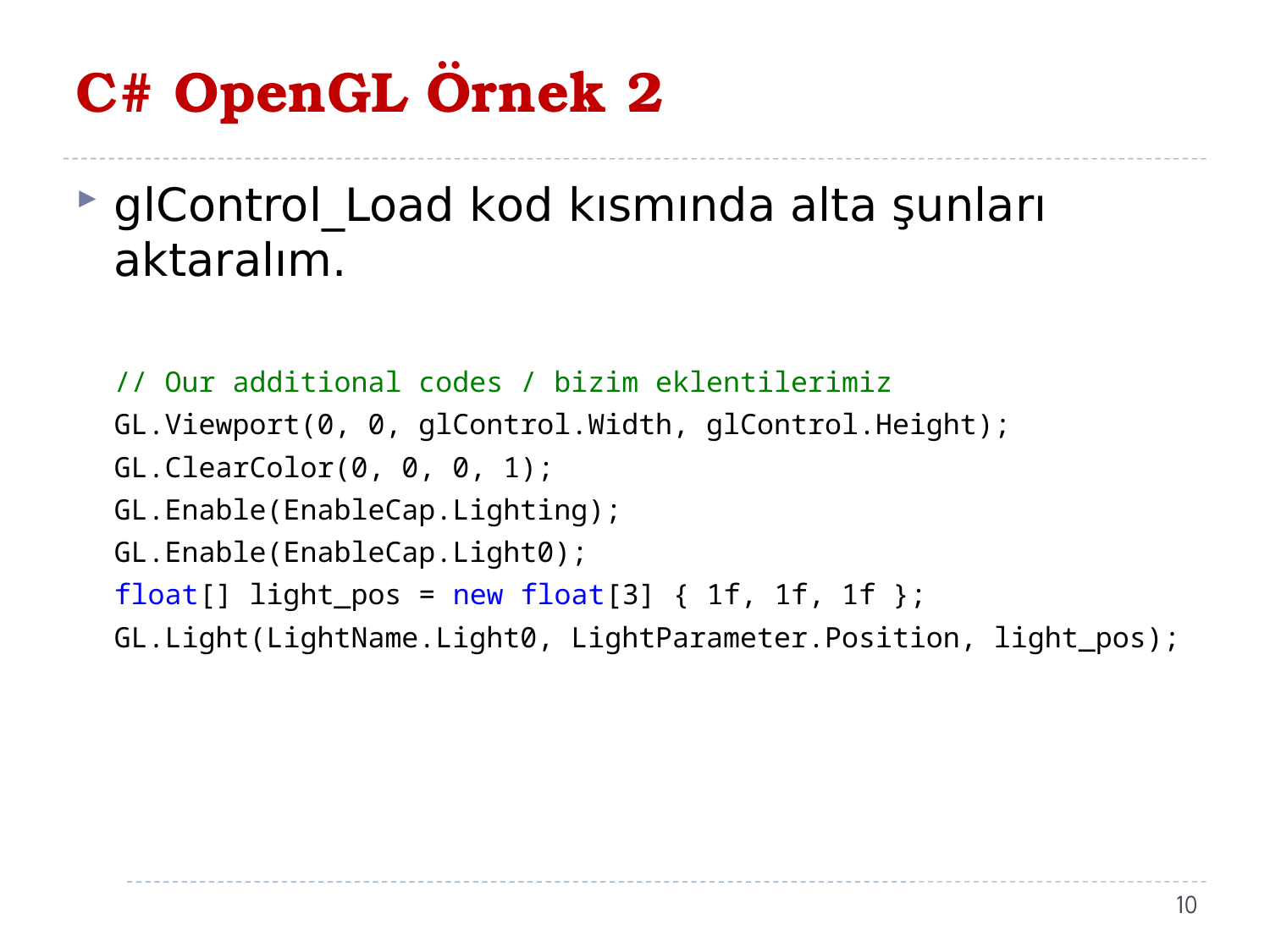

# C# OpenGL Örnek 2
glControl_Load kod kısmında alta şunları aktaralım.

// Our additional codes / bizim eklentilerimiz
GL.Viewport(0, 0, glControl.Width, glControl.Height);
GL.ClearColor(0, 0, 0, 1);
GL.Enable(EnableCap.Lighting);
GL.Enable(EnableCap.Light0);
float[] light_pos = new float[3] { 1f, 1f, 1f };
GL.Light(LightName.Light0, LightParameter.Position, light_pos);
10